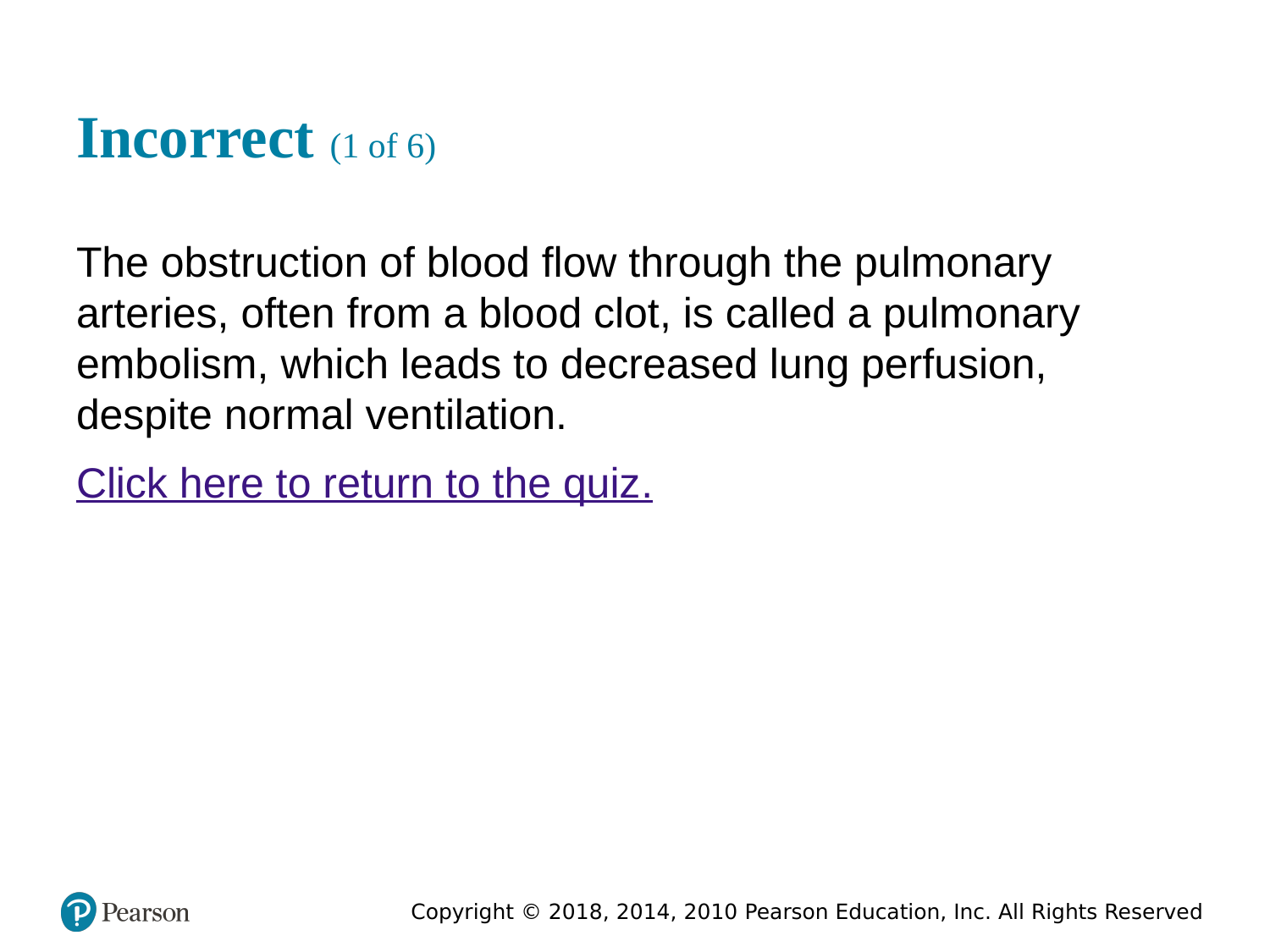

# Incorrect (1 of 6)
The obstruction of blood flow through the pulmonary arteries, often from a blood clot, is called a pulmonary embolism, which leads to decreased lung perfusion, despite normal ventilation.
Click here to return to the quiz.